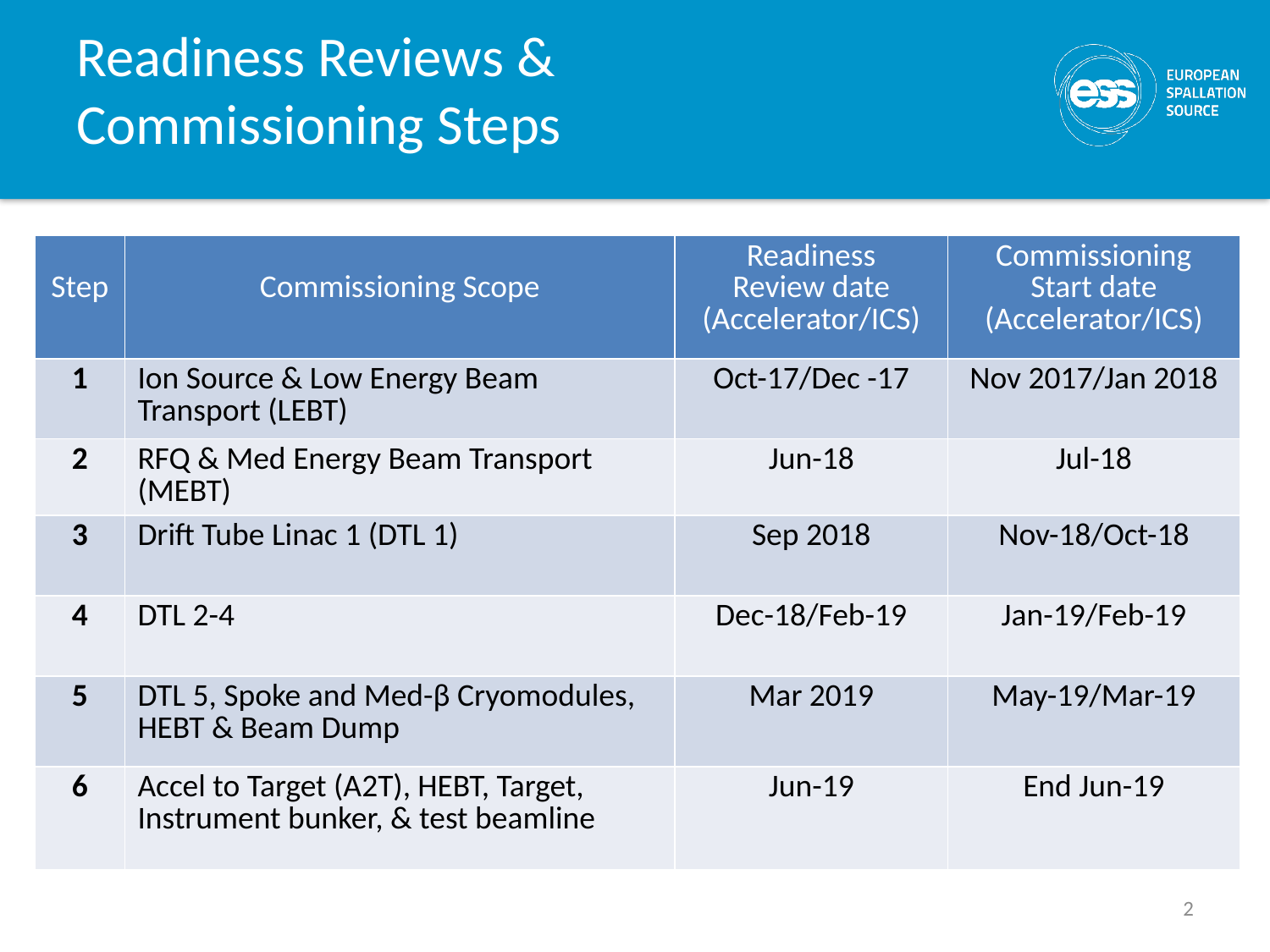

# Readiness Reviews & Commissioning Steps
| Step | Commissioning Scope | Readiness Review date (Accelerator/ICS) | Commissioning Start date (Accelerator/ICS) |
| --- | --- | --- | --- |
| 1 | Ion Source & Low Energy Beam Transport (LEBT) | Oct-17/Dec -17 | Nov 2017/Jan 2018 |
| 2 | RFQ & Med Energy Beam Transport (MEBT) | Jun-18 | Jul-18 |
| 3 | Drift Tube Linac 1 (DTL 1) | Sep 2018 | Nov-18/Oct-18 |
| 4 | DTL 2-4 | Dec-18/Feb-19 | Jan-19/Feb-19 |
| 5 | DTL 5, Spoke and Med-β Cryomodules, HEBT & Beam Dump | Mar 2019 | May-19/Mar-19 |
| 6 | Accel to Target (A2T), HEBT, Target, Instrument bunker, & test beamline | Jun-19 | End Jun-19 |
2